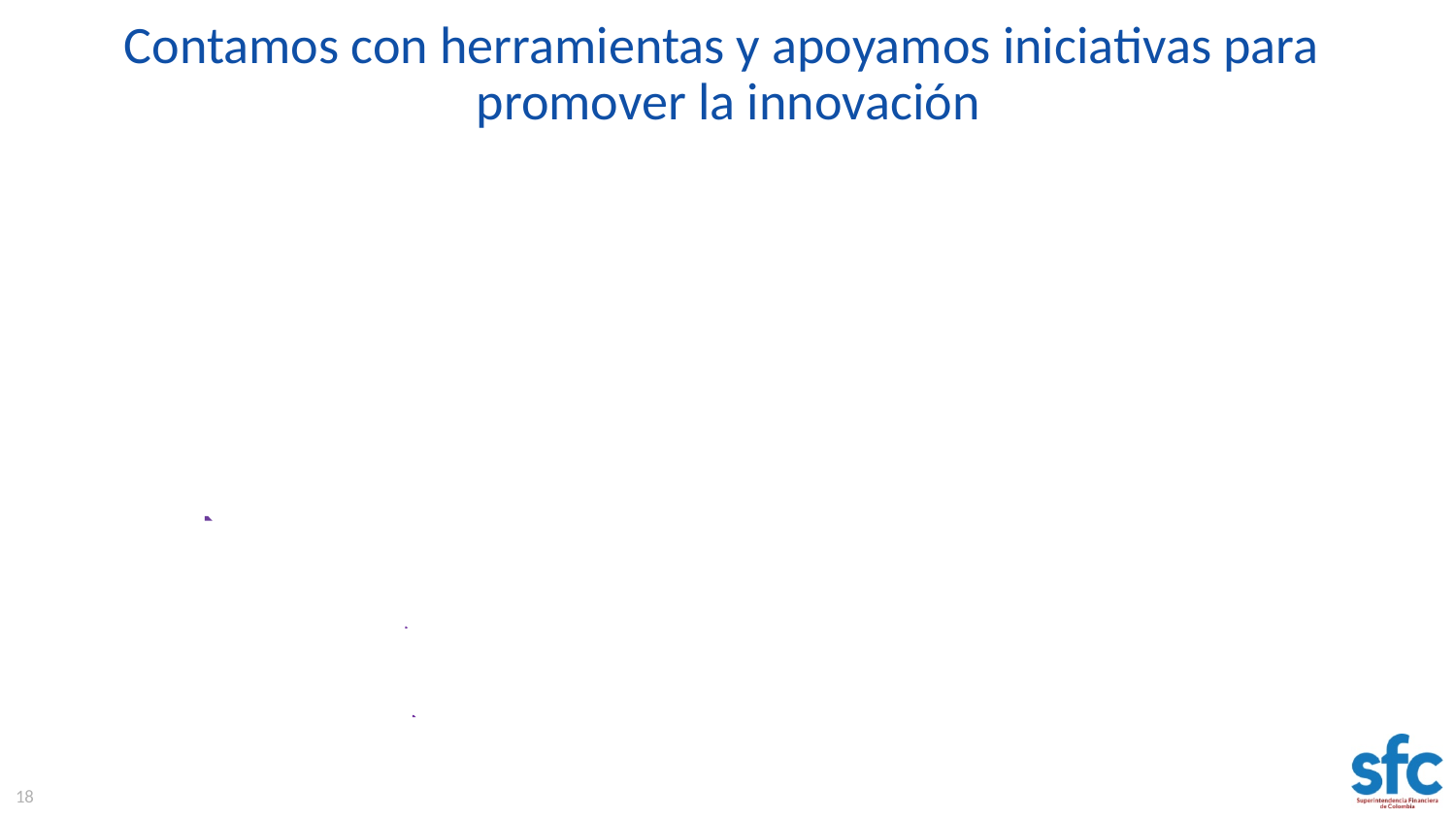

# Contamos con herramientas y apoyamos iniciativas para promover la innovación

18